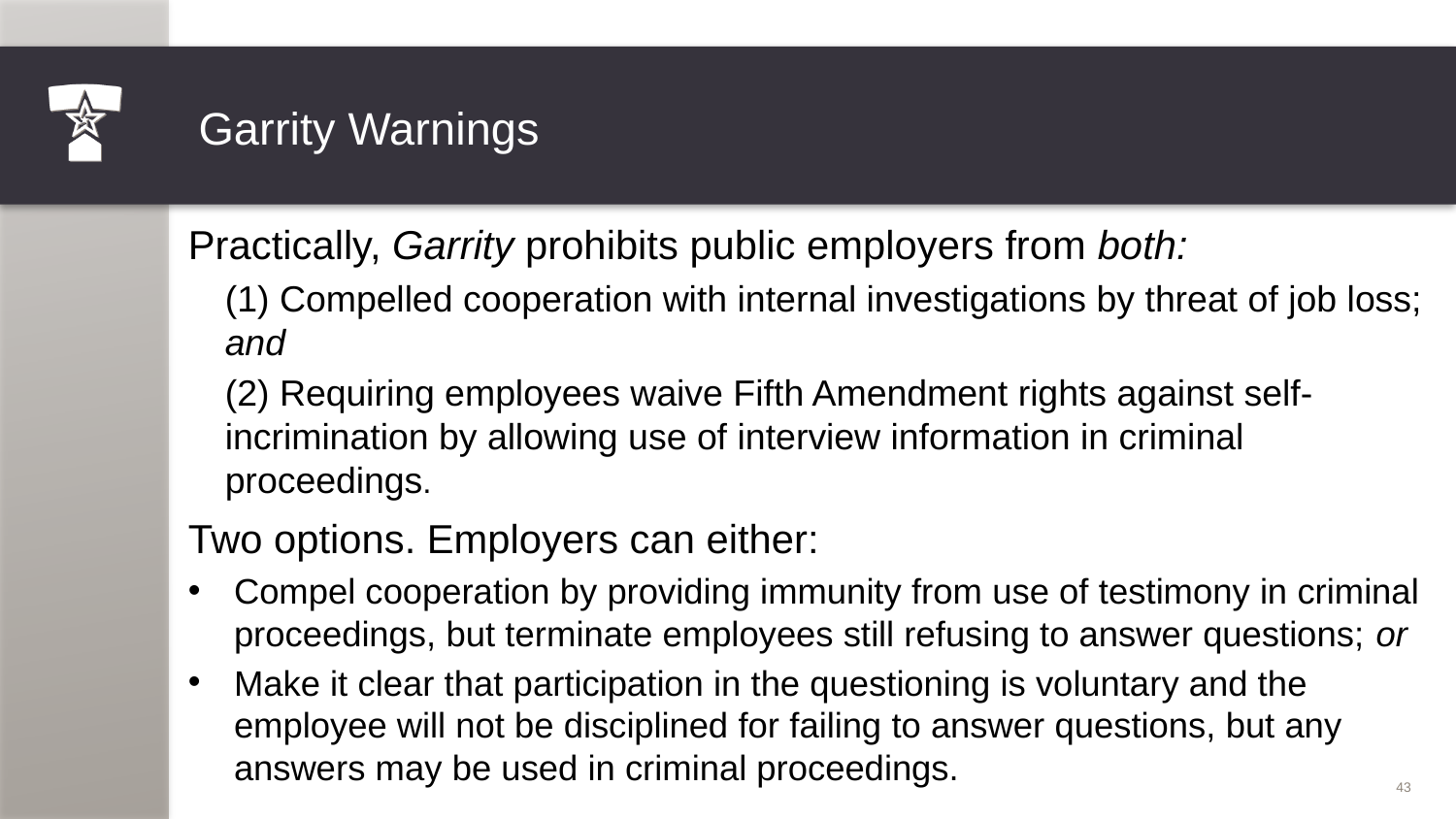

# Garrity Warnings
Practically, Garrity prohibits public employers from both:
(1) Compelled cooperation with internal investigations by threat of job loss; and
(2) Requiring employees waive Fifth Amendment rights against self-incrimination by allowing use of interview information in criminal proceedings.
Two options. Employers can either:
Compel cooperation by providing immunity from use of testimony in criminal proceedings, but terminate employees still refusing to answer questions; or
Make it clear that participation in the questioning is voluntary and the employee will not be disciplined for failing to answer questions, but any answers may be used in criminal proceedings.

43